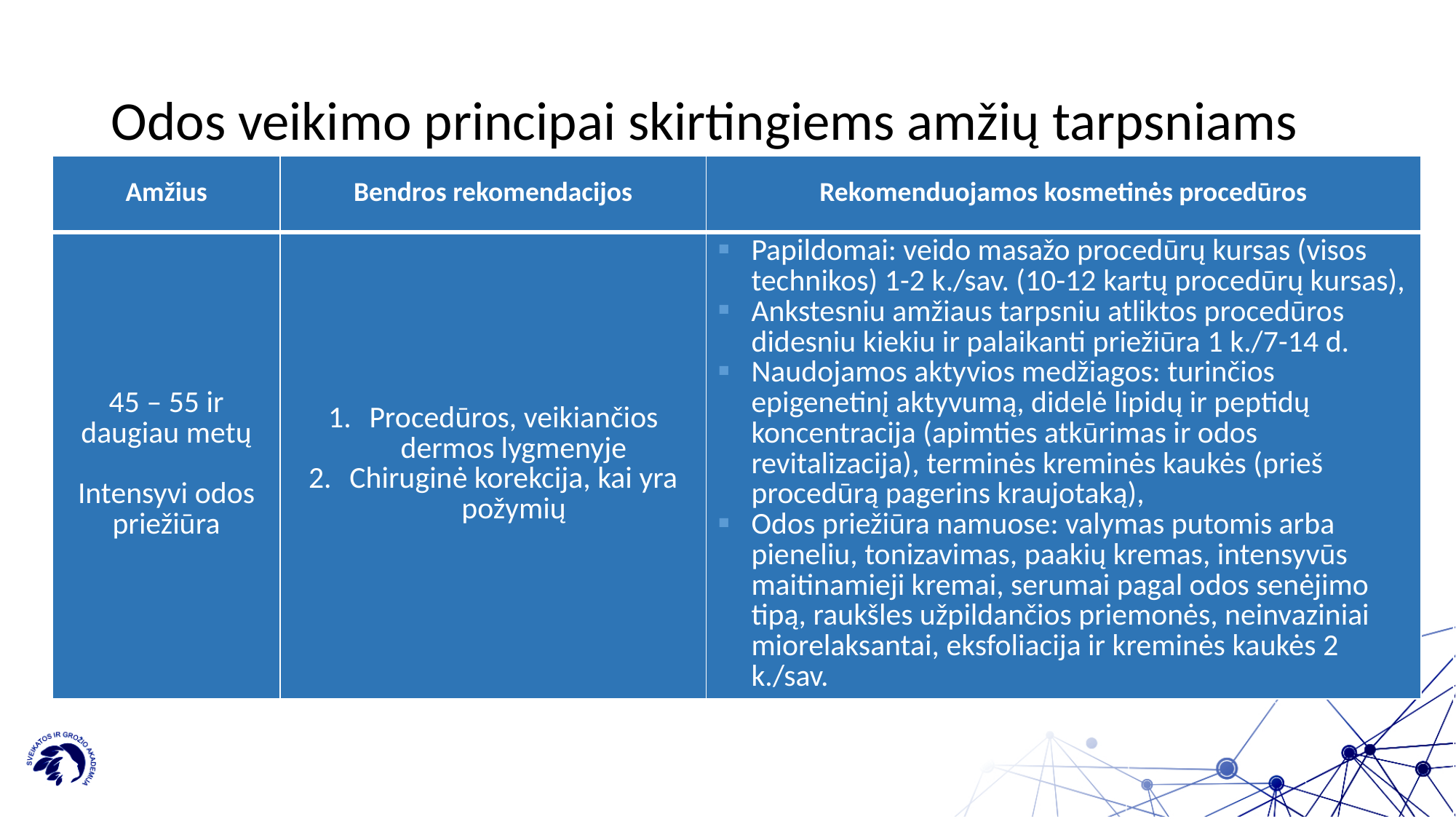

# Odos veikimo principai skirtingiems amžių tarpsniams
| Amžius | Bendros rekomendacijos | Rekomenduojamos kosmetinės procedūros |
| --- | --- | --- |
| 45 – 55 ir daugiau metų Intensyvi odos priežiūra | Procedūros, veikiančios dermos lygmenyje Chiruginė korekcija, kai yra požymių | Papildomai: veido masažo procedūrų kursas (visos technikos) 1-2 k./sav. (10-12 kartų procedūrų kursas), Ankstesniu amžiaus tarpsniu atliktos procedūros didesniu kiekiu ir palaikanti priežiūra 1 k./7-14 d. Naudojamos aktyvios medžiagos: turinčios epigenetinį aktyvumą, didelė lipidų ir peptidų koncentracija (apimties atkūrimas ir odos revitalizacija), terminės kreminės kaukės (prieš procedūrą pagerins kraujotaką), Odos priežiūra namuose: valymas putomis arba pieneliu, tonizavimas, paakių kremas, intensyvūs maitinamieji kremai, serumai pagal odos senėjimo tipą, raukšles užpildančios priemonės, neinvaziniai miorelaksantai, eksfoliacija ir kreminės kaukės 2 k./sav. |